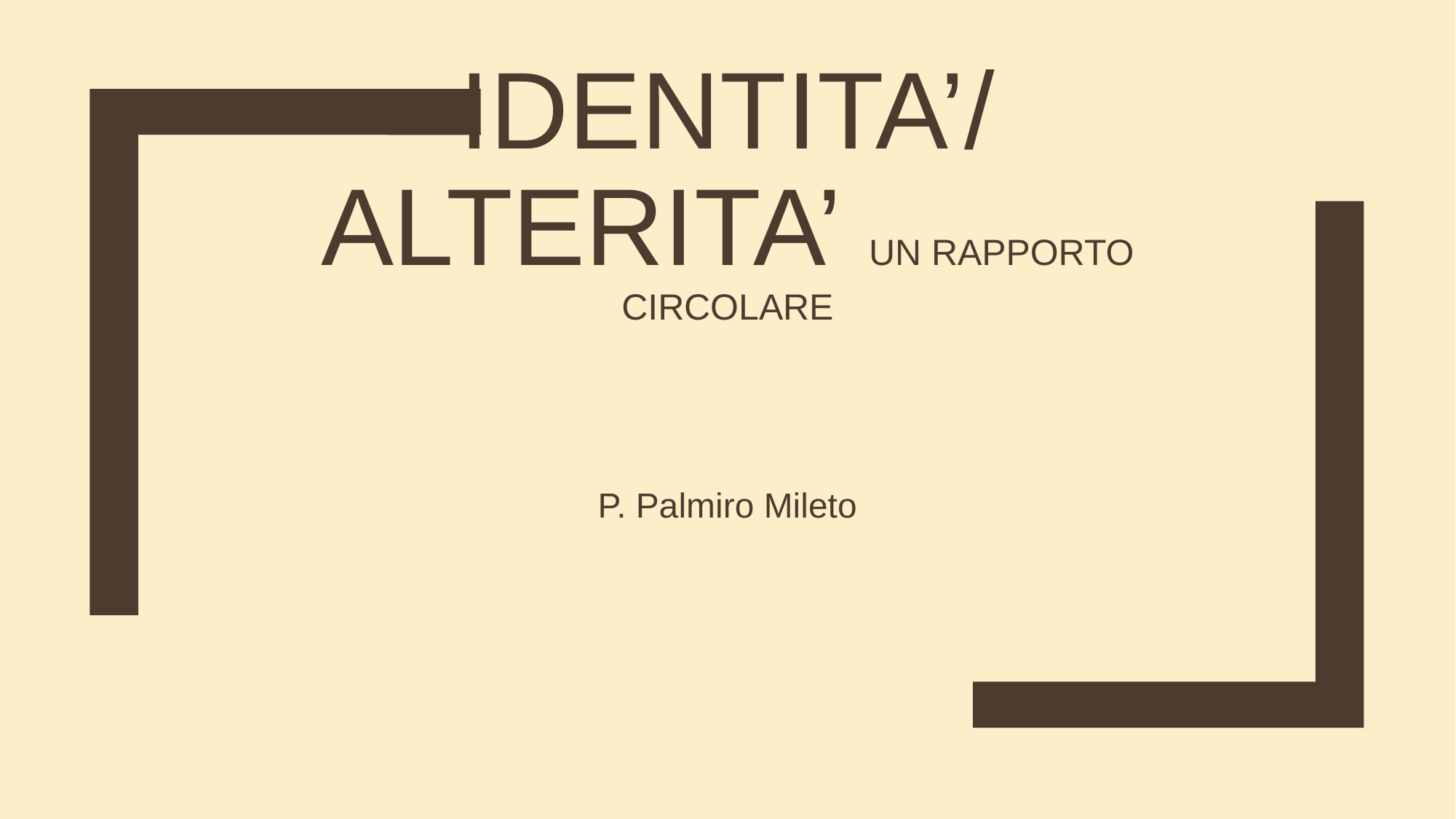

# IDENTITA’/ALTERITA’ un rapporto circolare
P. Palmiro Mileto